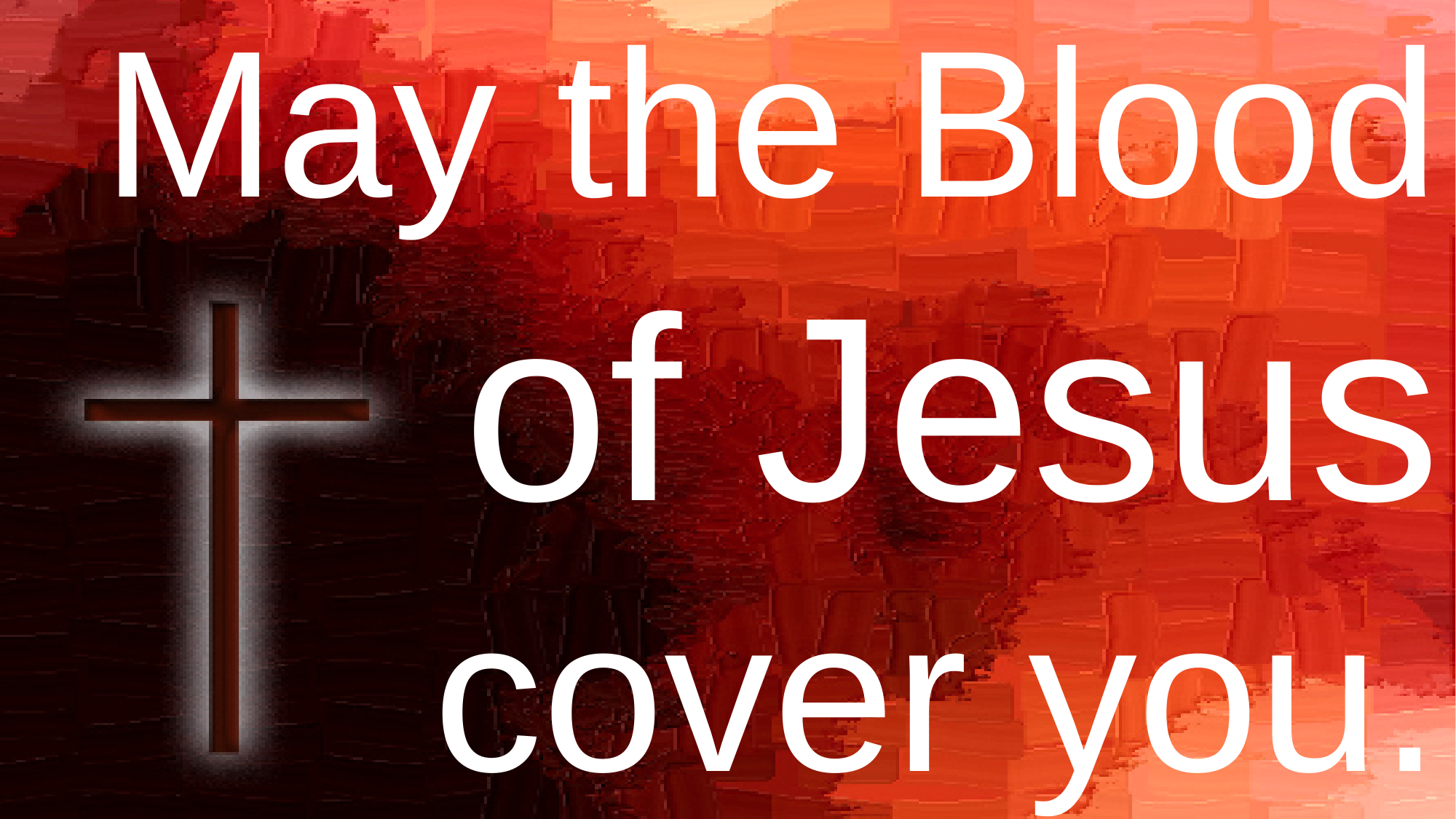

# May the Blood of Jesus cover you.